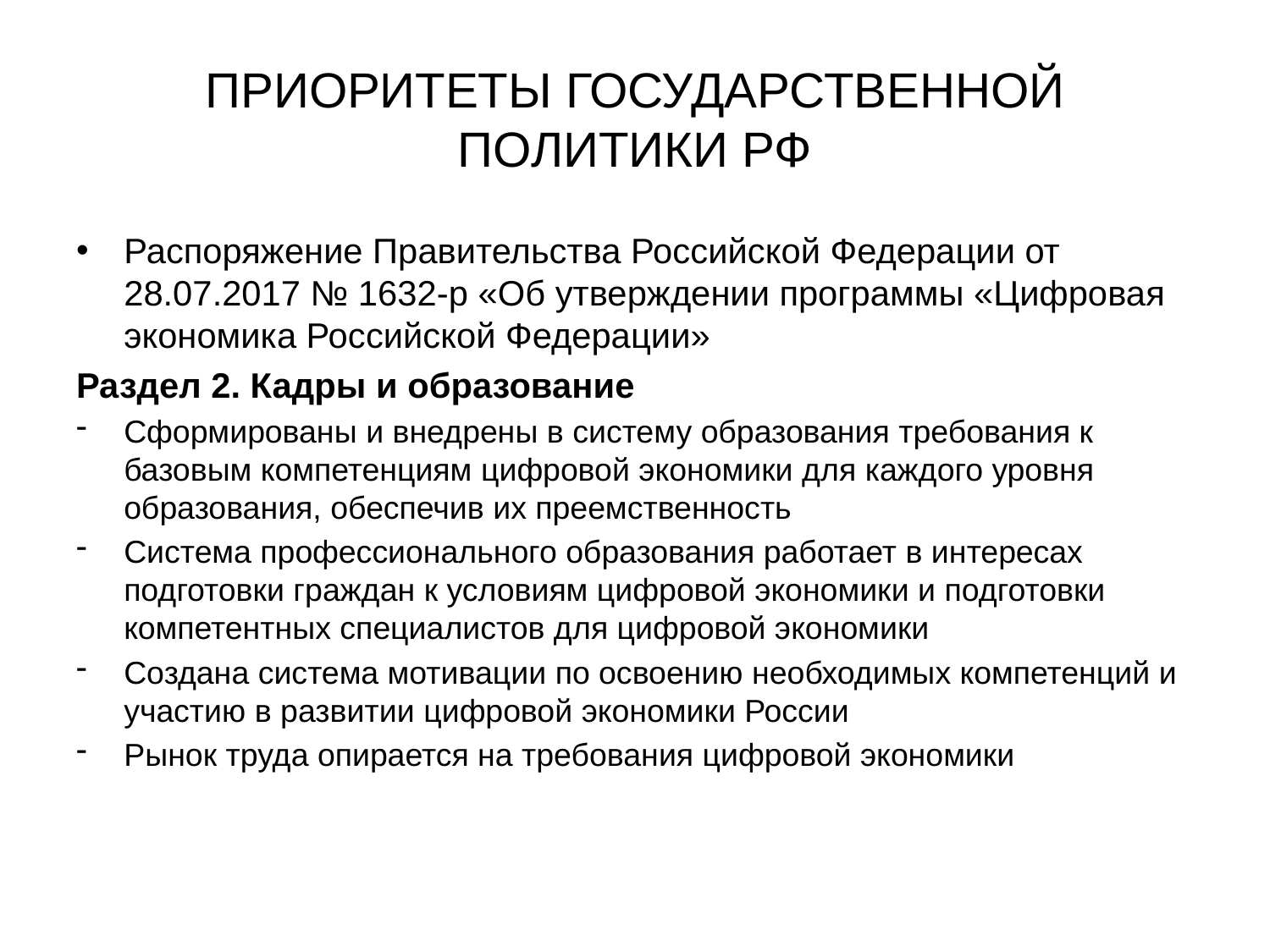

# ПРИОРИТЕТЫ ГОСУДАРСТВЕННОЙ ПОЛИТИКИ РФ
Распоряжение Правительства Российской Федерации от 28.07.2017 № 1632-р «Об утверждении программы «Цифровая экономика Российской Федерации»
Раздел 2. Кадры и образование
Сформированы и внедрены в систему образования требования к базовым компетенциям цифровой экономики для каждого уровня образования, обеспечив их преемственность
Система профессионального образования работает в интересах подготовки граждан к условиям цифровой экономики и подготовки компетентных специалистов для цифровой экономики
Создана система мотивации по освоению необходимых компетенций и участию в развитии цифровой экономики России
Рынок труда опирается на требования цифровой экономики